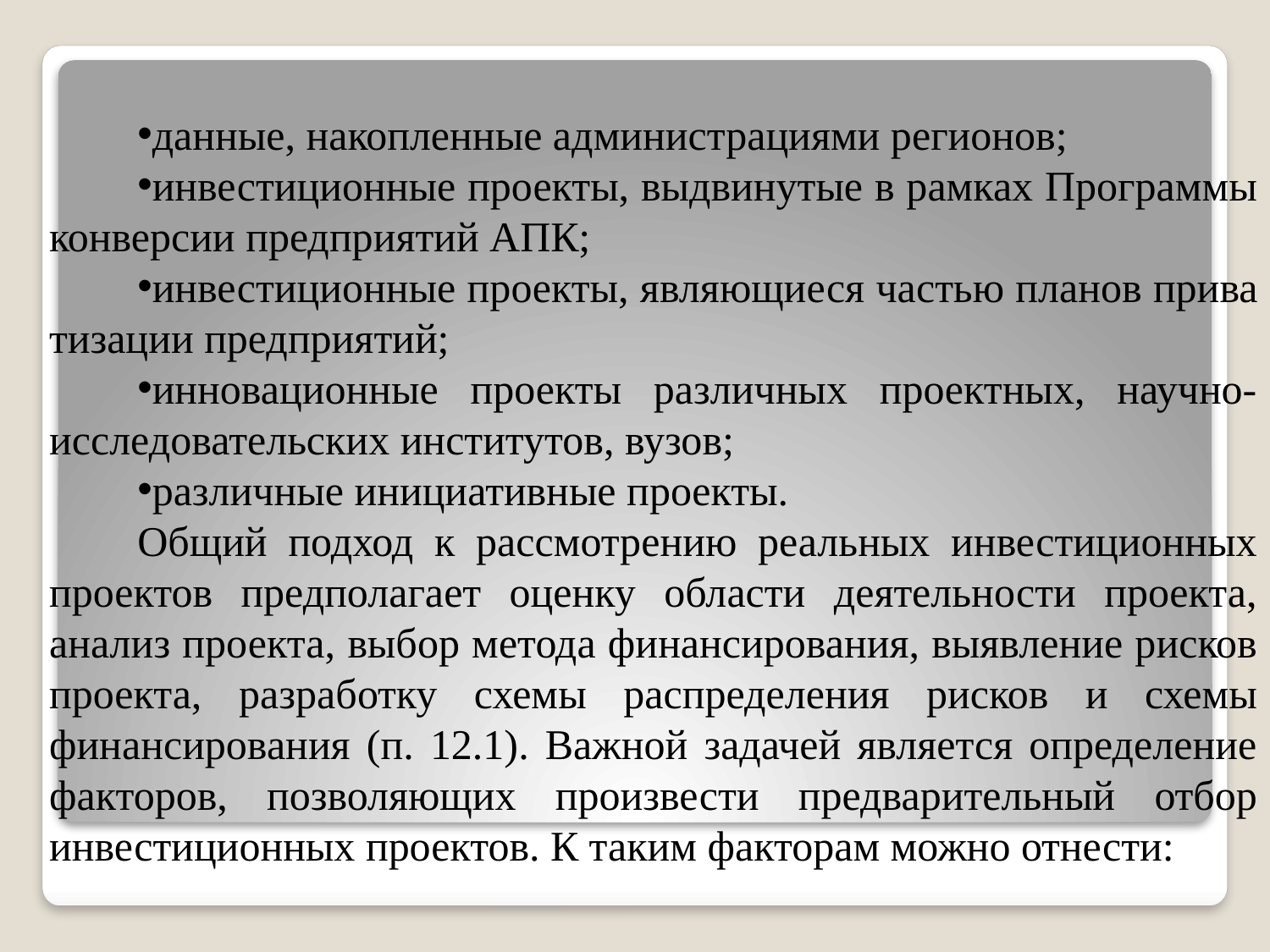

данные, накопленные администрациями регионов;
инвестиционные проекты, выдвинутые в рамках Программы конверсии предприятий АПК;
инвестиционные проекты, являющиеся частью планов прива­тизации предприятий;
инновационные проекты различных проектных, научно-иссле­довательских институтов, вузов;
различные инициативные проекты.
Общий подход к рассмотрению реальных инвестиционных про­ектов предполагает оценку области деятельности проекта, анализ про­екта, выбор метода финансирования, выявление рисков проекта, раз­работку схемы распределения рисков и схемы финансирования (п. 12.1). Важной задачей является определение факторов, позволя­ющих произвести предварительный отбор инвестиционных проектов. К таким факторам можно отнести: